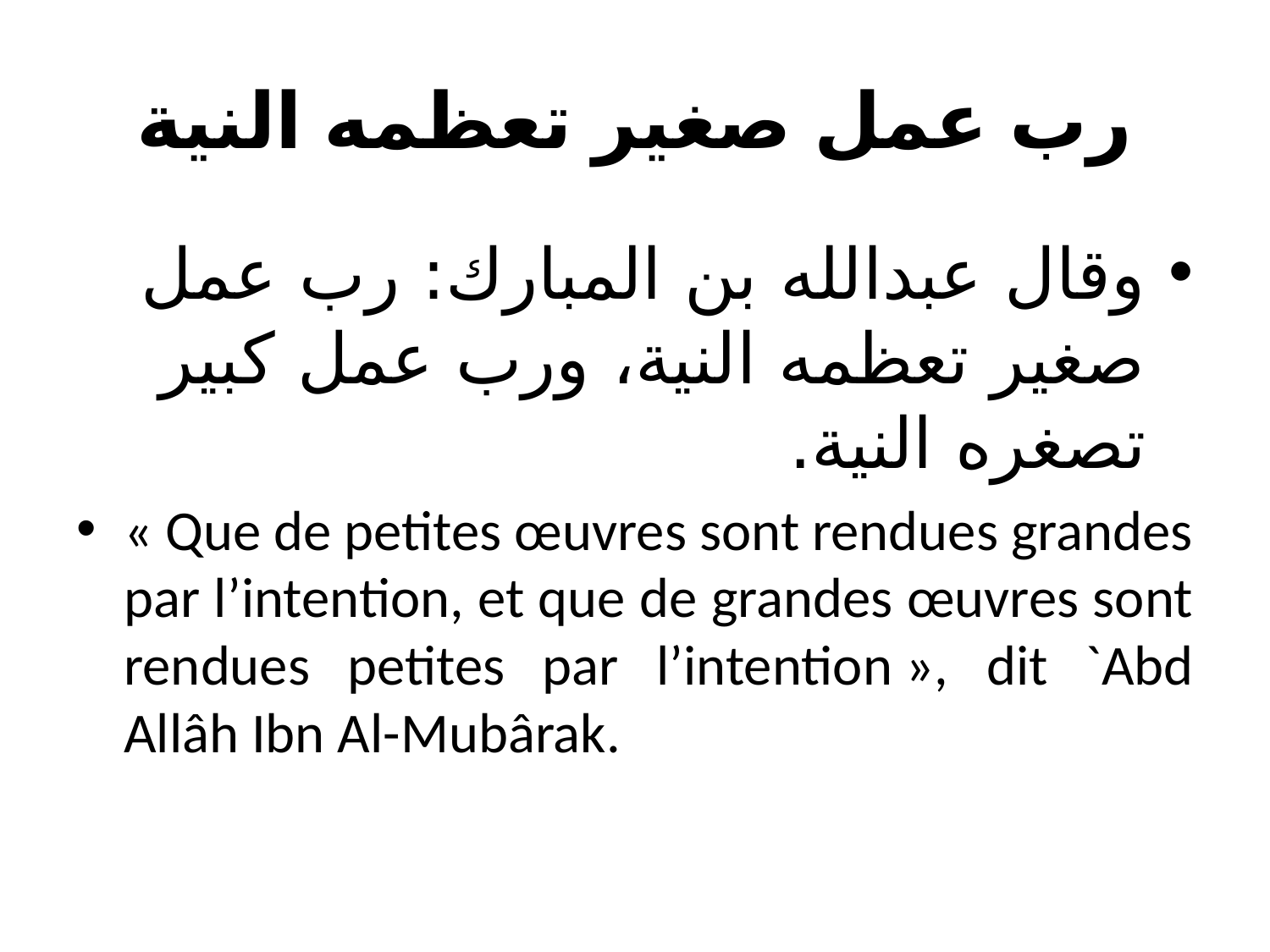

# رب عمل صغير تعظمه النية
وقال عبدالله بن المبارك: رب عمل صغير تعظمه النية، ورب عمل كبير تصغره النية.
« Que de petites œuvres sont rendues grandes par l’intention, et que de grandes œuvres sont rendues petites par l’intention », dit `Abd Allâh Ibn Al-Mubârak.